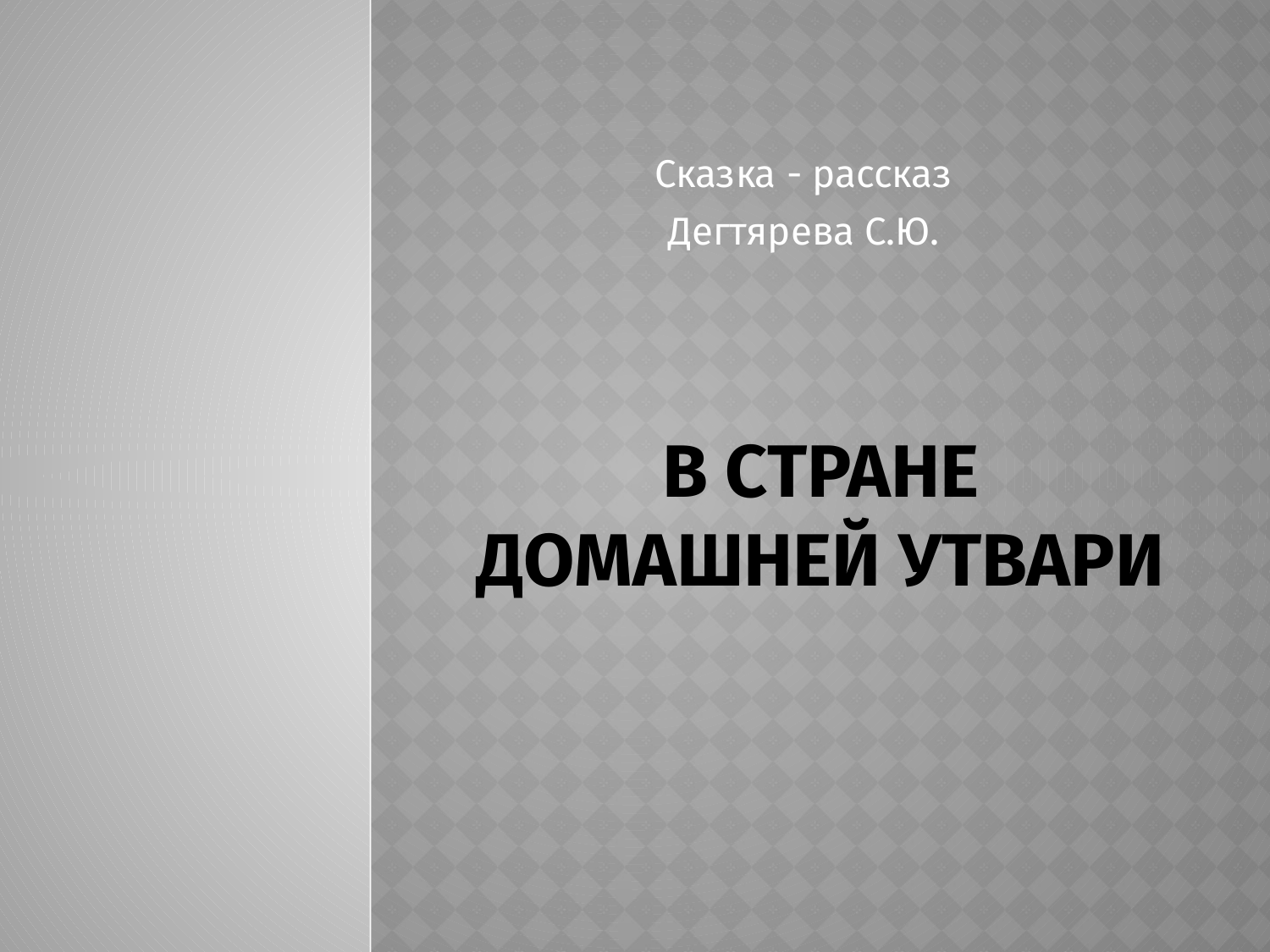

Сказка - рассказ
Дегтярева С.Ю.
# В стране домашней утвари